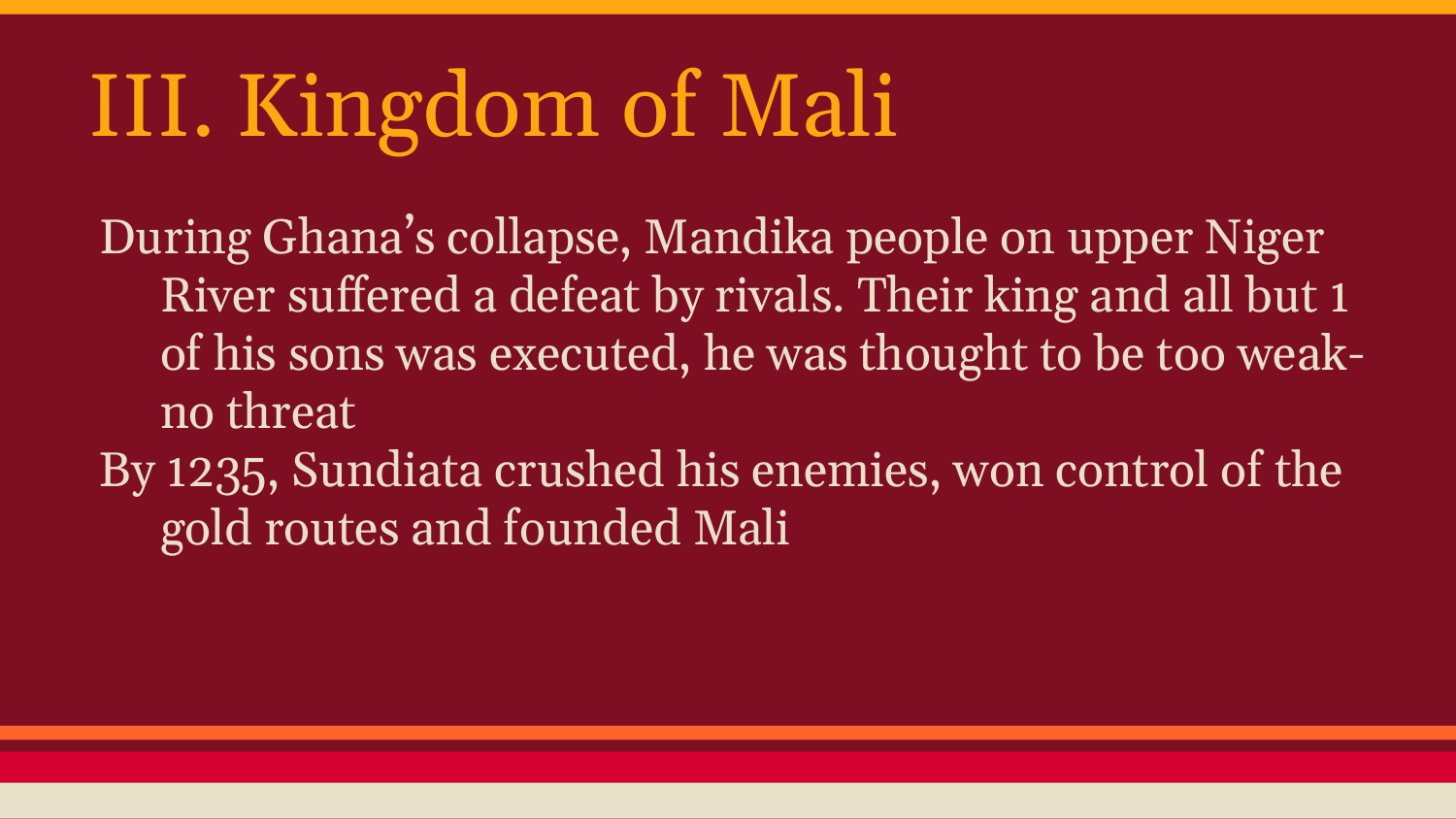

# III. Kingdom of Mali
During Ghana’s collapse, Mandika people on upper Niger River suffered a defeat by rivals. Their king and all but 1 of his sons was executed, he was thought to be too weak-no threat
By 1235, Sundiata crushed his enemies, won control of the gold routes and founded Mali